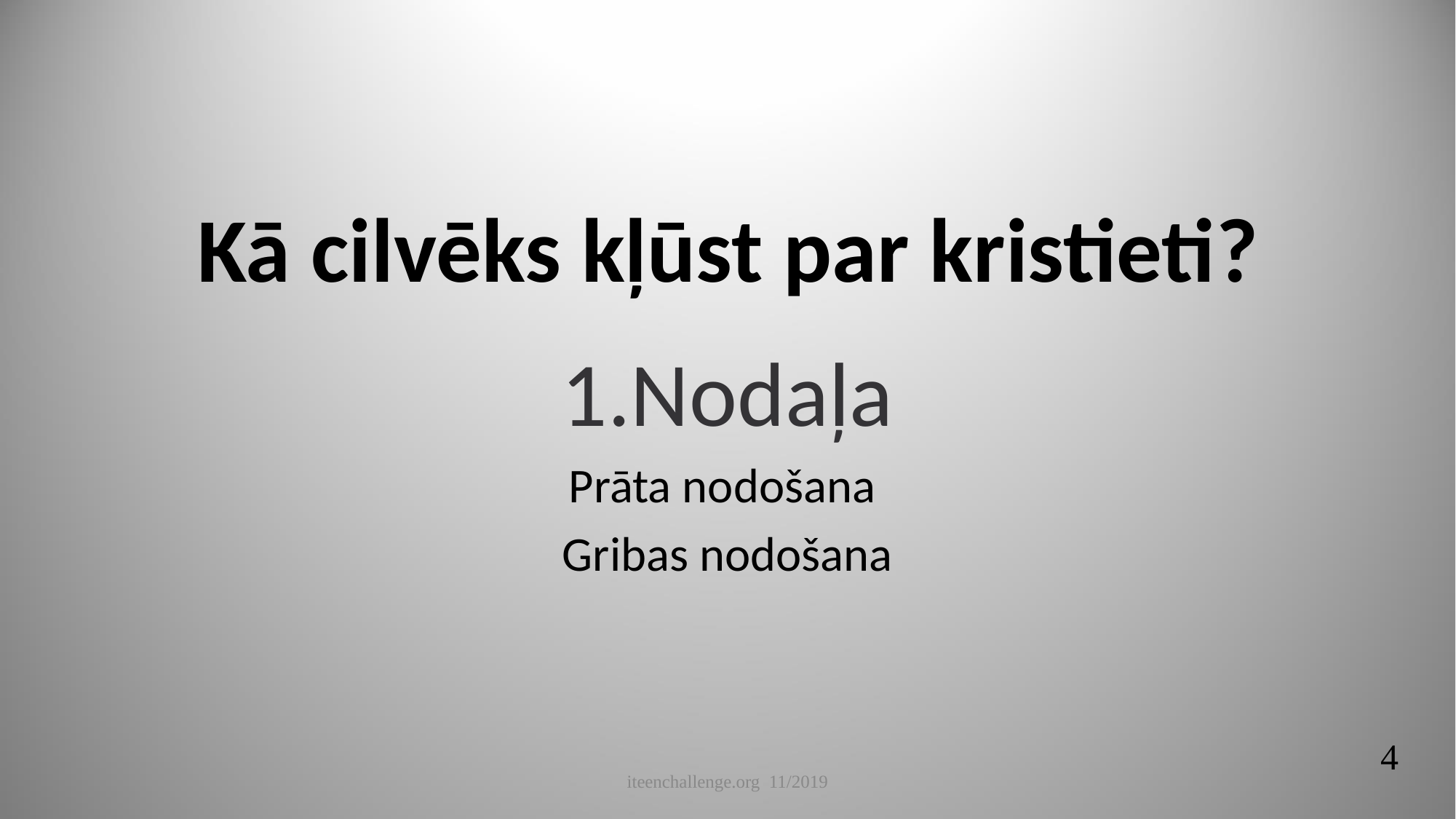

# Kā cilvēks kļūst par kristieti?
1.Nodaļa
Prāta nodošana
Gribas nodošana

4
iteenchallenge.org  11/2019